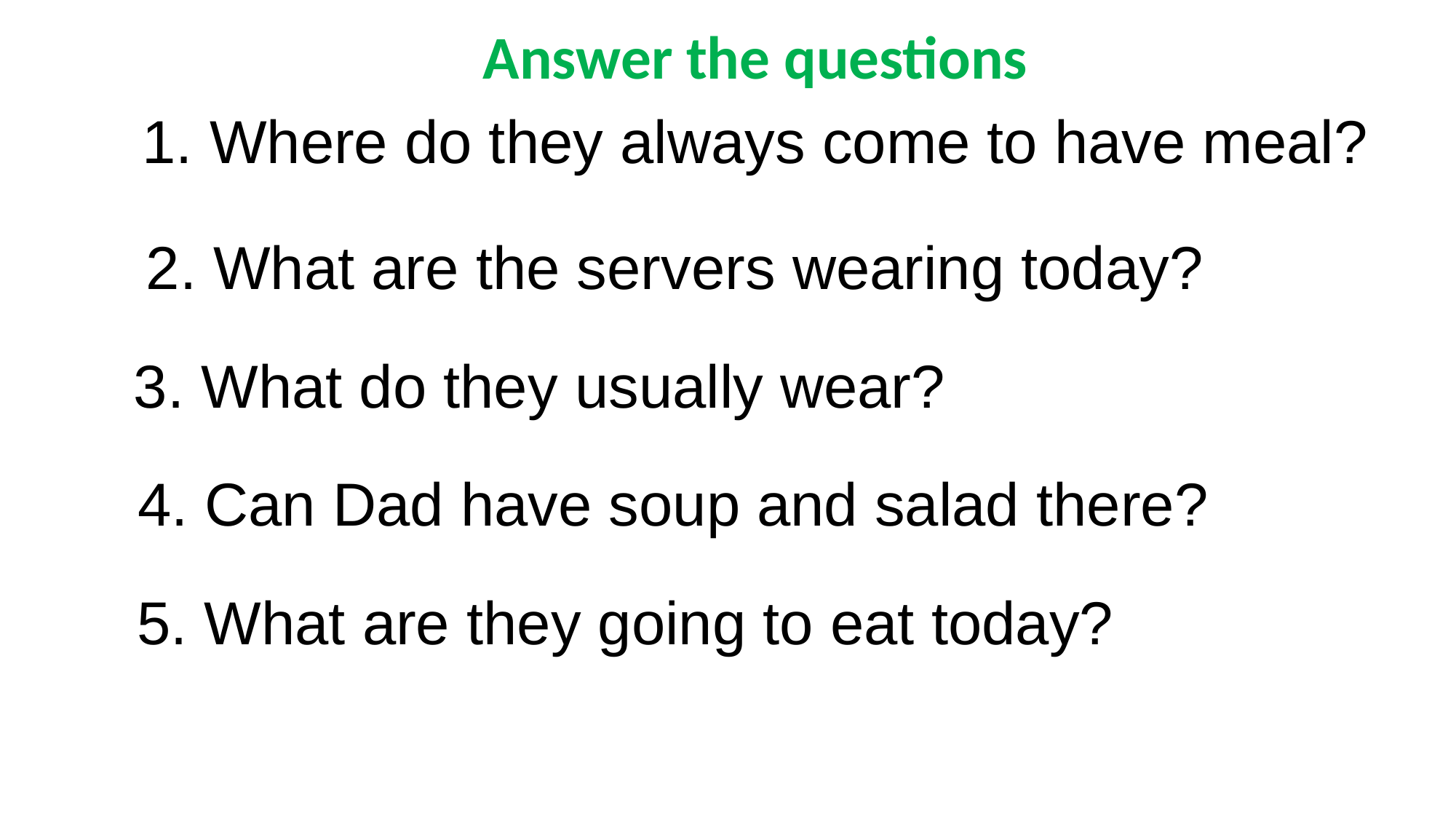

Answer the questions
1. Where do they always come to have meal?
2. What are the servers wearing today?
3. What do they usually wear?
4. Can Dad have soup and salad there?
5. What are they going to eat today?